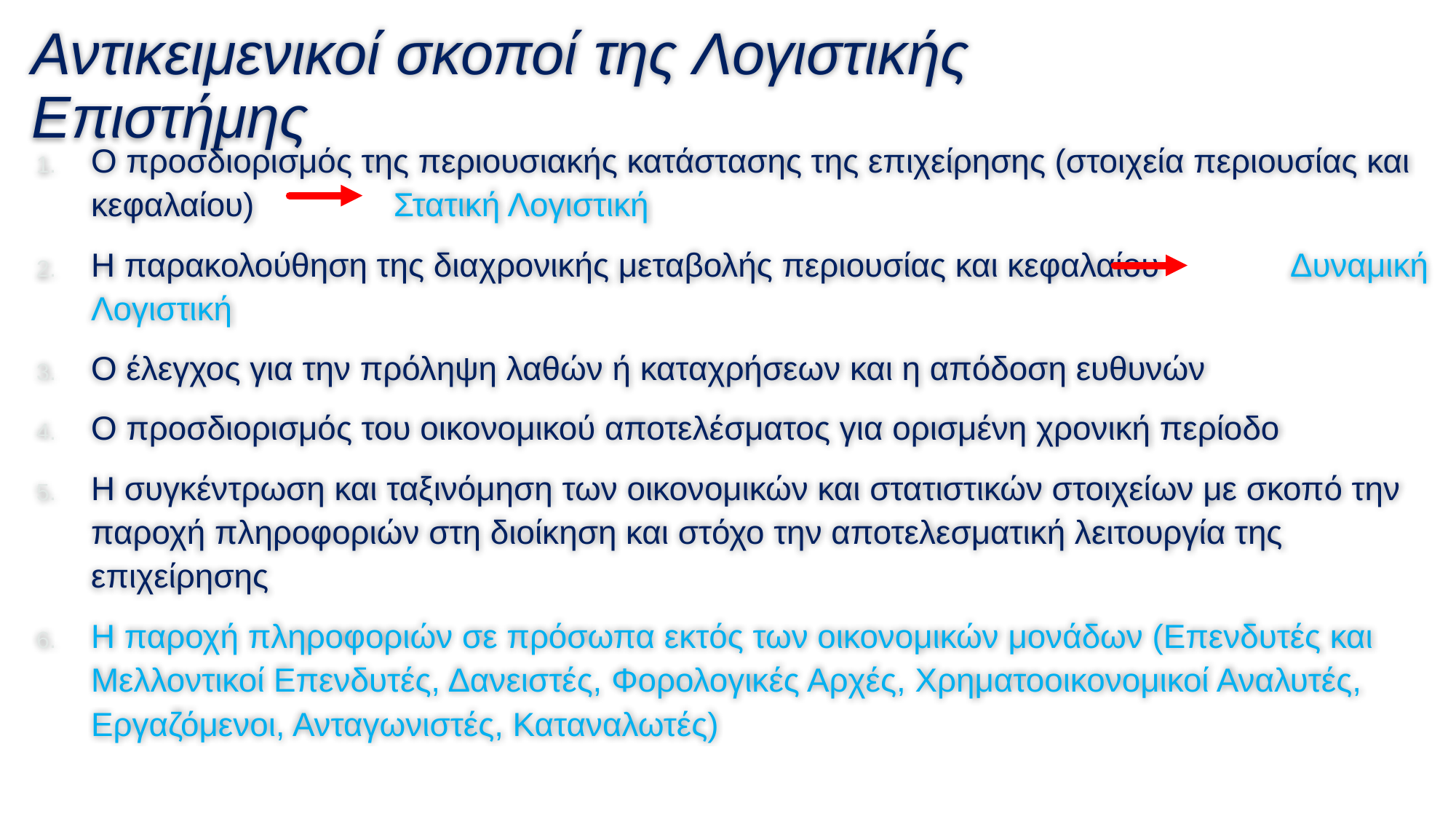

# Αντικειμενικοί σκοποί της Λογιστικής Επιστήμης
Ο προσδιορισμός της περιουσιακής κατάστασης της επιχείρησης (στοιχεία περιουσίας και κεφαλαίου)               Στατική Λογιστική
Η παρακολούθηση της διαχρονικής μεταβολής περιουσίας και κεφαλαίου              Δυναμική Λογιστική
Ο έλεγχος για την πρόληψη λαθών ή καταχρήσεων και η απόδοση ευθυνών
Ο προσδιορισμός του οικονομικού αποτελέσματος για ορισμένη χρονική περίοδο
Η συγκέντρωση και ταξινόμηση των οικονομικών και στατιστικών στοιχείων με σκοπό την παροχή πληροφοριών στη διοίκηση και στόχο την αποτελεσματική λειτουργία της επιχείρησης
Η παροχή πληροφοριών σε πρόσωπα εκτός των οικονομικών μονάδων (Επενδυτές και Μελλοντικοί Επενδυτές, Δανειστές, Φορολογικές Αρχές, Χρηματοοικονομικοί Αναλυτές, Εργαζόμενοι, Ανταγωνιστές, Καταναλωτές)